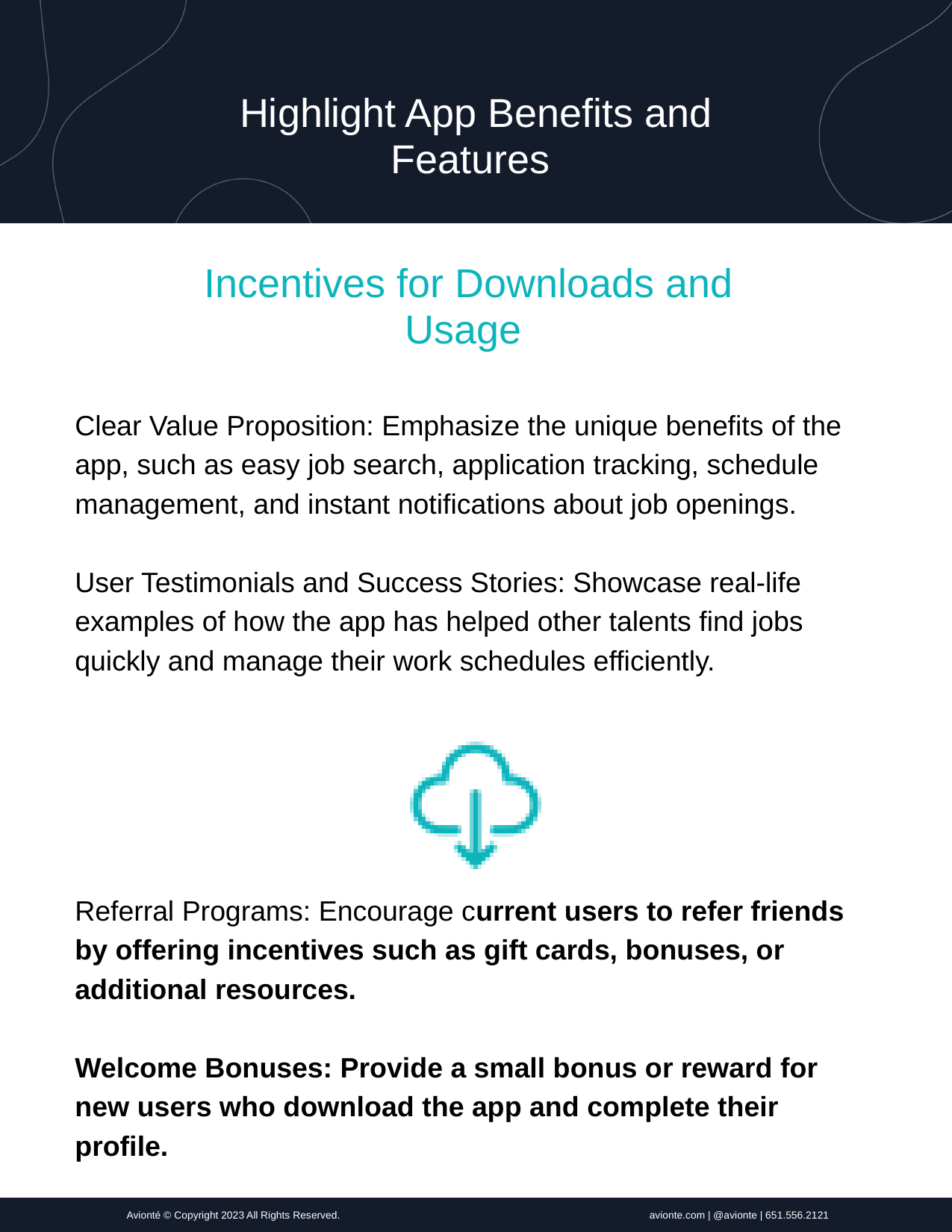

Highlight App Benefits and Features
Incentives for Downloads and Usage
Clear Value Proposition: Emphasize the unique benefits of the app, such as easy job search, application tracking, schedule management, and instant notifications about job openings.

User Testimonials and Success Stories: Showcase real-life examples of how the app has helped other talents find jobs quickly and manage their work schedules efficiently.

Referral Programs: Encourage current users to refer friends by offering incentives such as gift cards, bonuses, or additional resources.

Welcome Bonuses: Provide a small bonus or reward for new users who download the app and complete their profile.

Avionté © Copyright 2023 All Rights Reserved.
avionte.com | @avionte | 651.556.2121